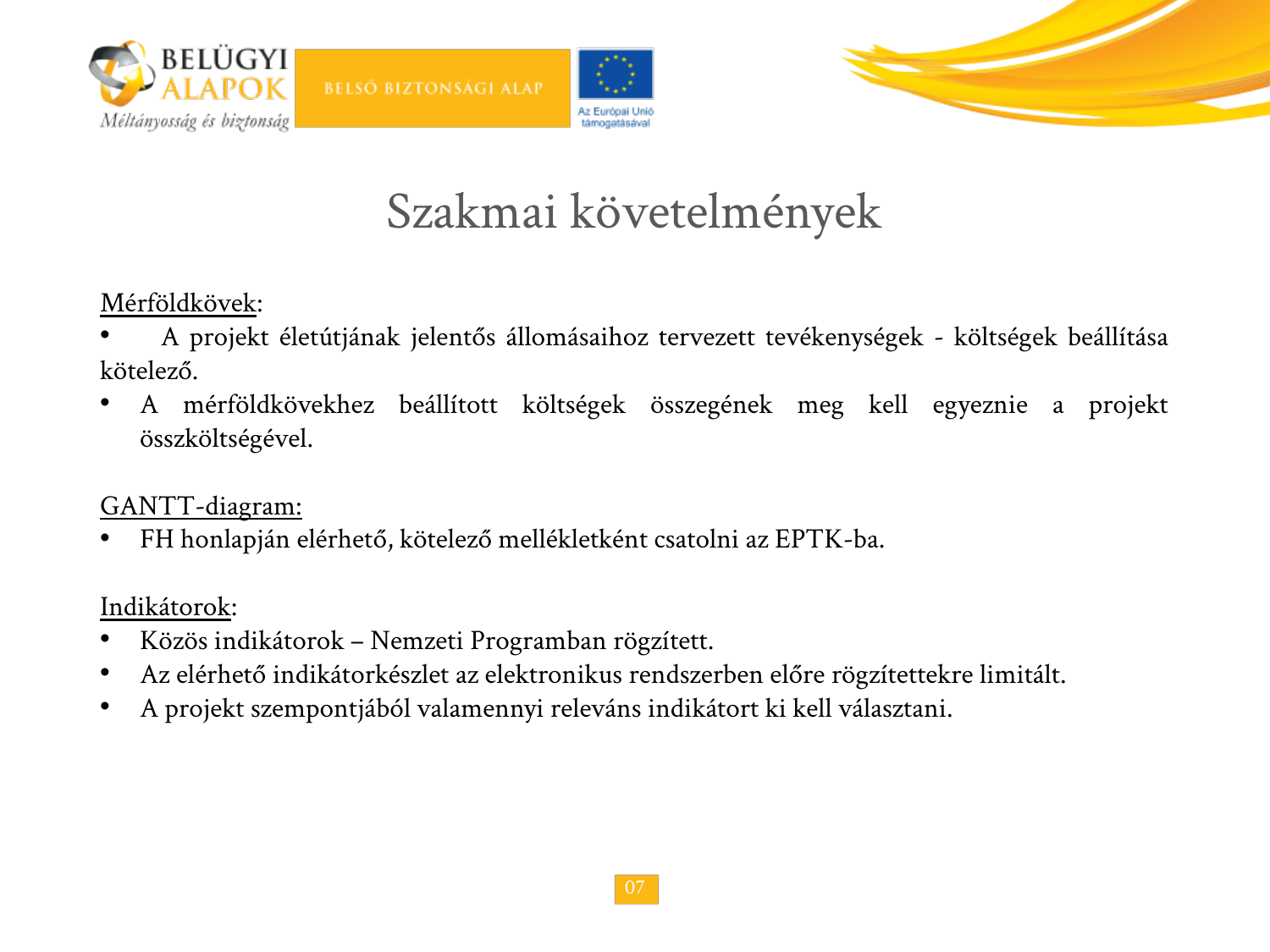

Szakmai követelmények

Mérföldkövek:
     A projekt életútjának jelentős állomásaihoz tervezett tevékenységek - költségek beállítása kötelező.
A mérföldkövekhez beállított költségek összegének meg kell egyeznie a projekt összköltségével.

GANTT-diagram:
FH honlapján elérhető, kötelező mellékletként csatolni az EPTK-ba.

Indikátorok:
Közös indikátorok – Nemzeti Programban rögzített.
Az elérhető indikátorkészlet az elektronikus rendszerben előre rögzítettekre limitált.
A projekt szempontjából valamennyi releváns indikátort ki kell választani.